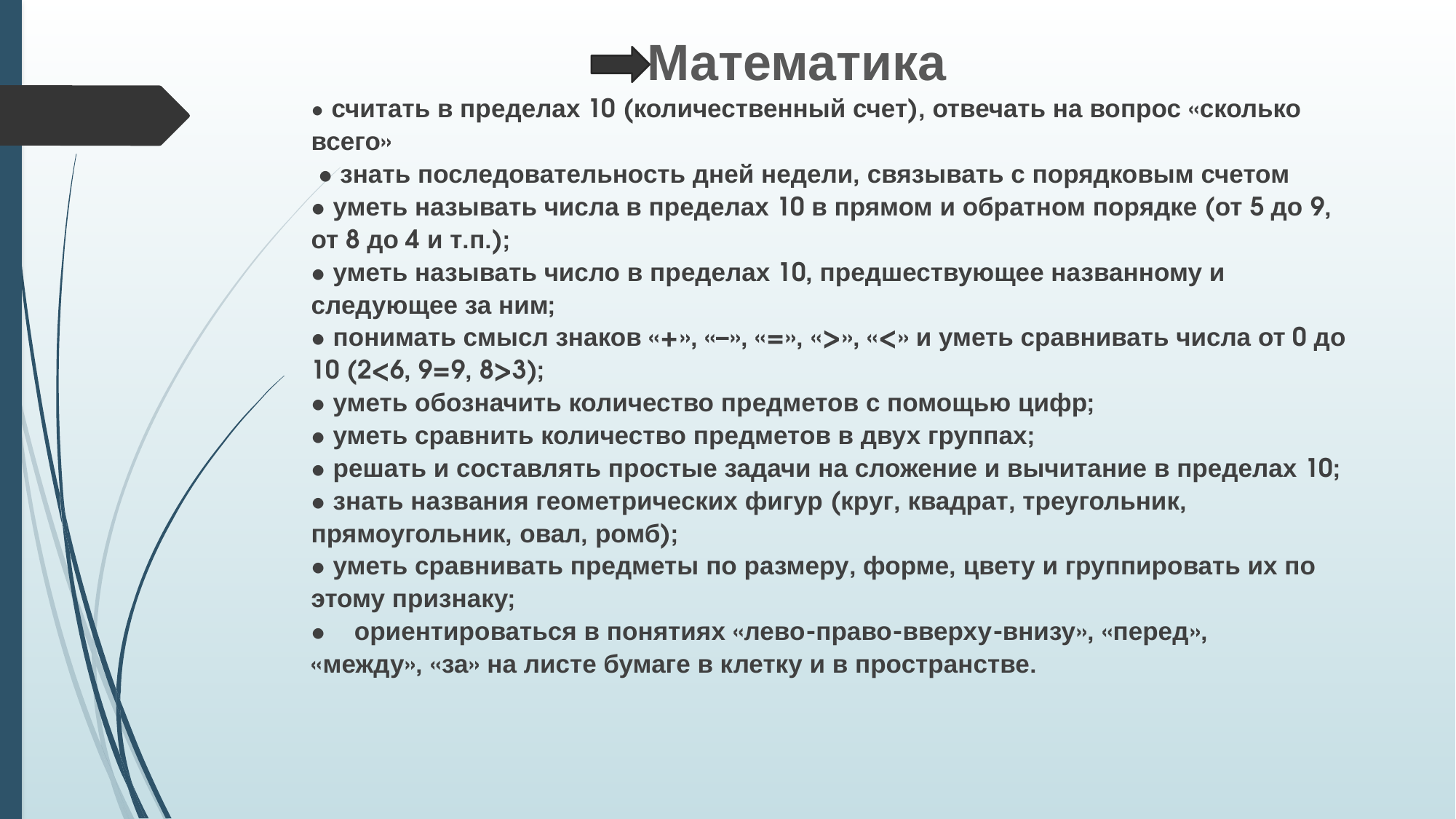

# Математика • считать в пределах 10 (количественный счет), отвечать на вопрос «сколько всего»   • знать последовательность дней недели, связывать с порядковым счетом  • уметь называть числа в пределах 10 в прямом и обратном порядке (от 5 до 9, от 8 до 4 и т.п.); • уметь называть число в пределах 10, предшествующее названному и следующее за ним; • понимать смысл знаков «+», «–», «=», «>», «<» и уметь сравнивать числа от 0 до 10 (2<6, 9=9, 8>3); • уметь обозначить количество предметов с помощью цифр; • уметь сравнить количество предметов в двух группах; • решать и составлять простые задачи на сложение и вычитание в пределах 10; • знать названия геометрических фигур (круг, квадрат, треугольник, прямоугольник, овал, ромб); • уметь сравнивать предметы по размеру, форме, цвету и группировать их по этому признаку; •    ориентироваться в понятиях «лево-право-вверху-внизу», «перед», «между», «за» на листе бумаге в клетку и в пространстве.